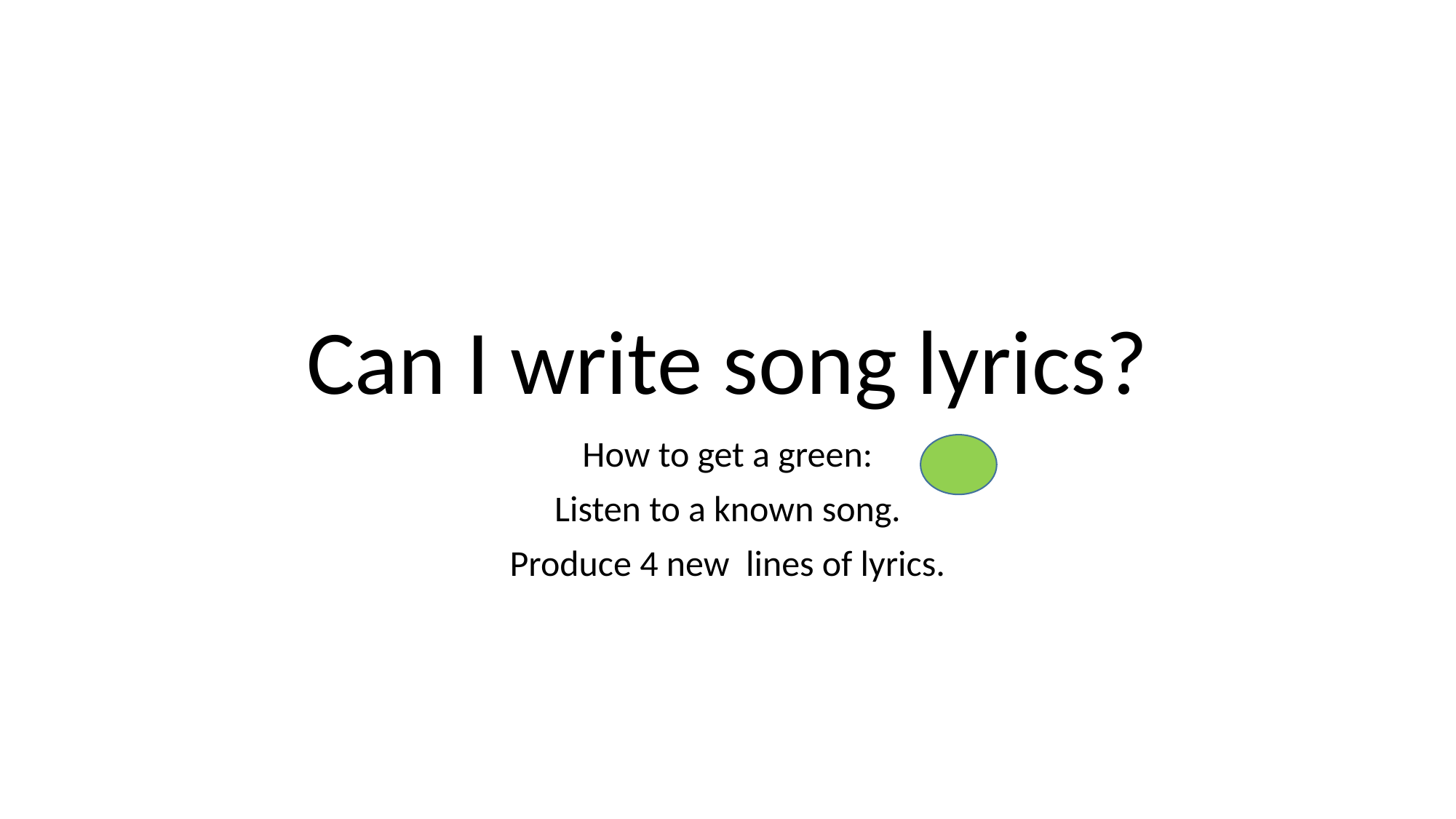

# Can I write song lyrics?
How to get a green:
Listen to a known song.
Produce 4 new  lines of lyrics.